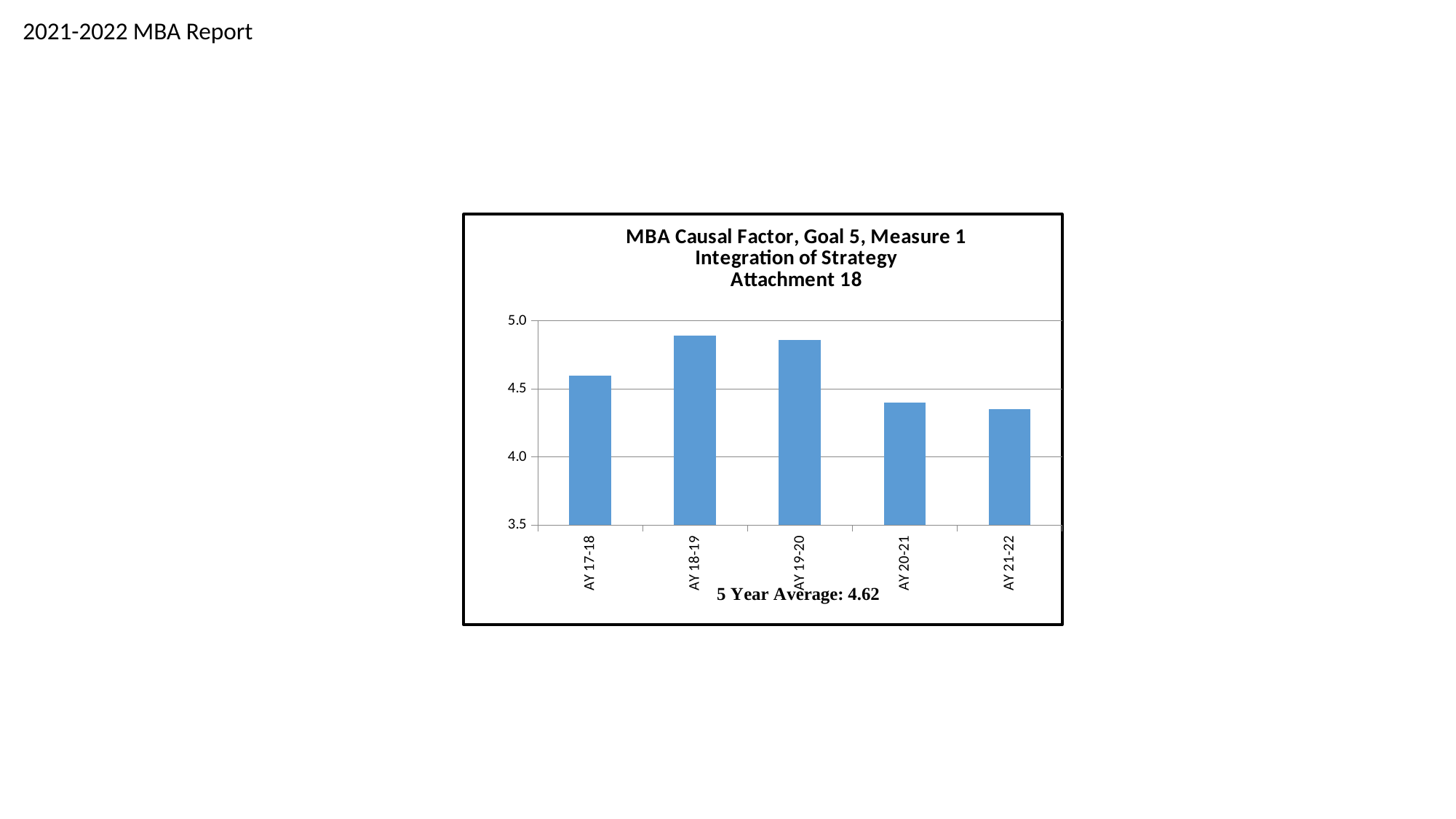

2021-2022 MBA Report

### Chart: MBA Causal Factor, Goal 5, Measure 1
Integration of Strategy
Attachment 18

| Category | Strategy |
|---|---|
| AY 17-18 | 4.6 |
| AY 18-19 | 4.89 |
| AY 19-20 | 4.86 |
| AY 20-21 | 4.4 |
| AY 21-22 | 4.35 |